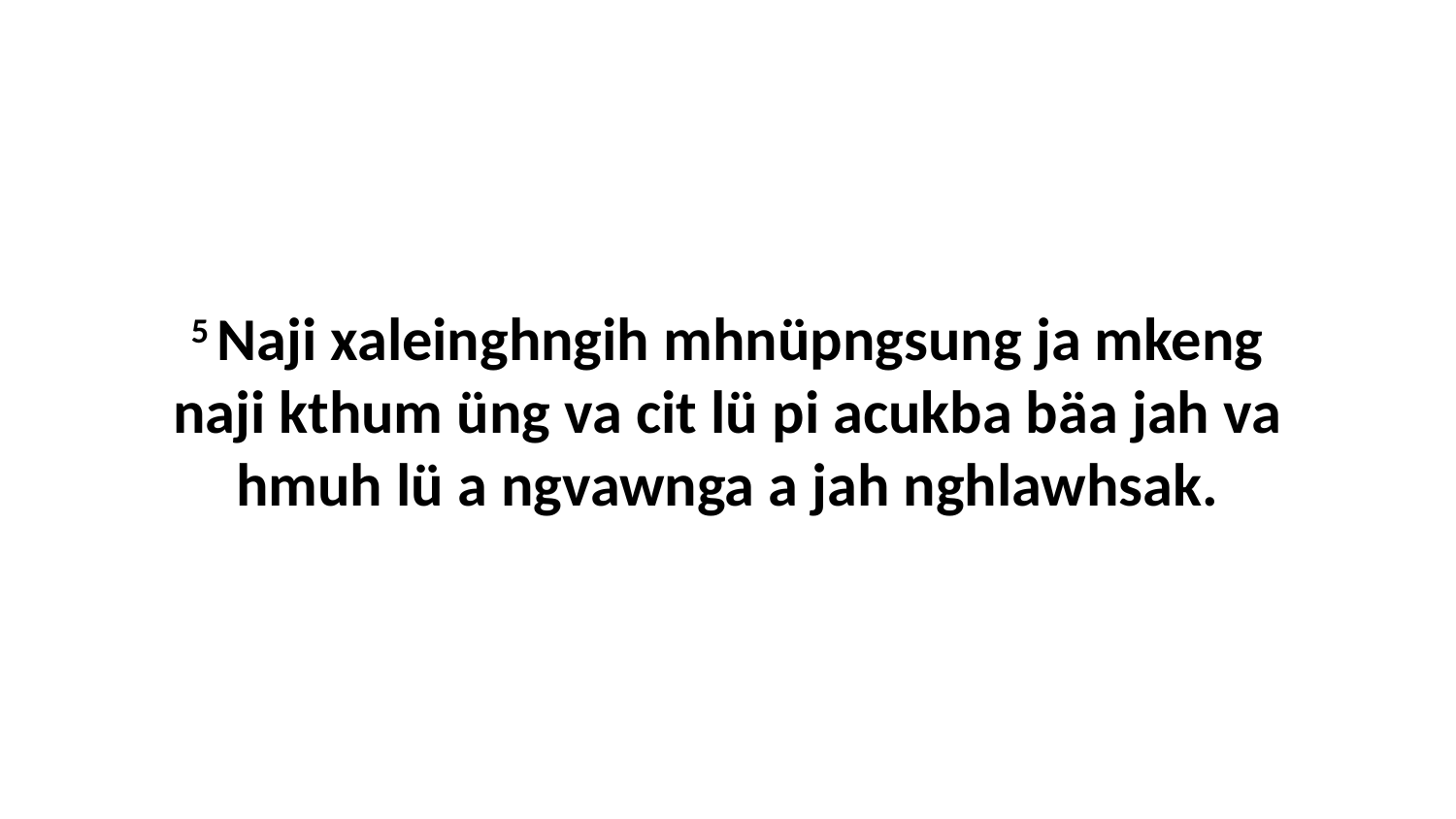

5 Naji xaleinghngih mhnüpngsung ja mkeng naji kthum üng va cit lü pi acukba bäa jah va hmuh lü a ngvawnga a jah nghlawhsak.